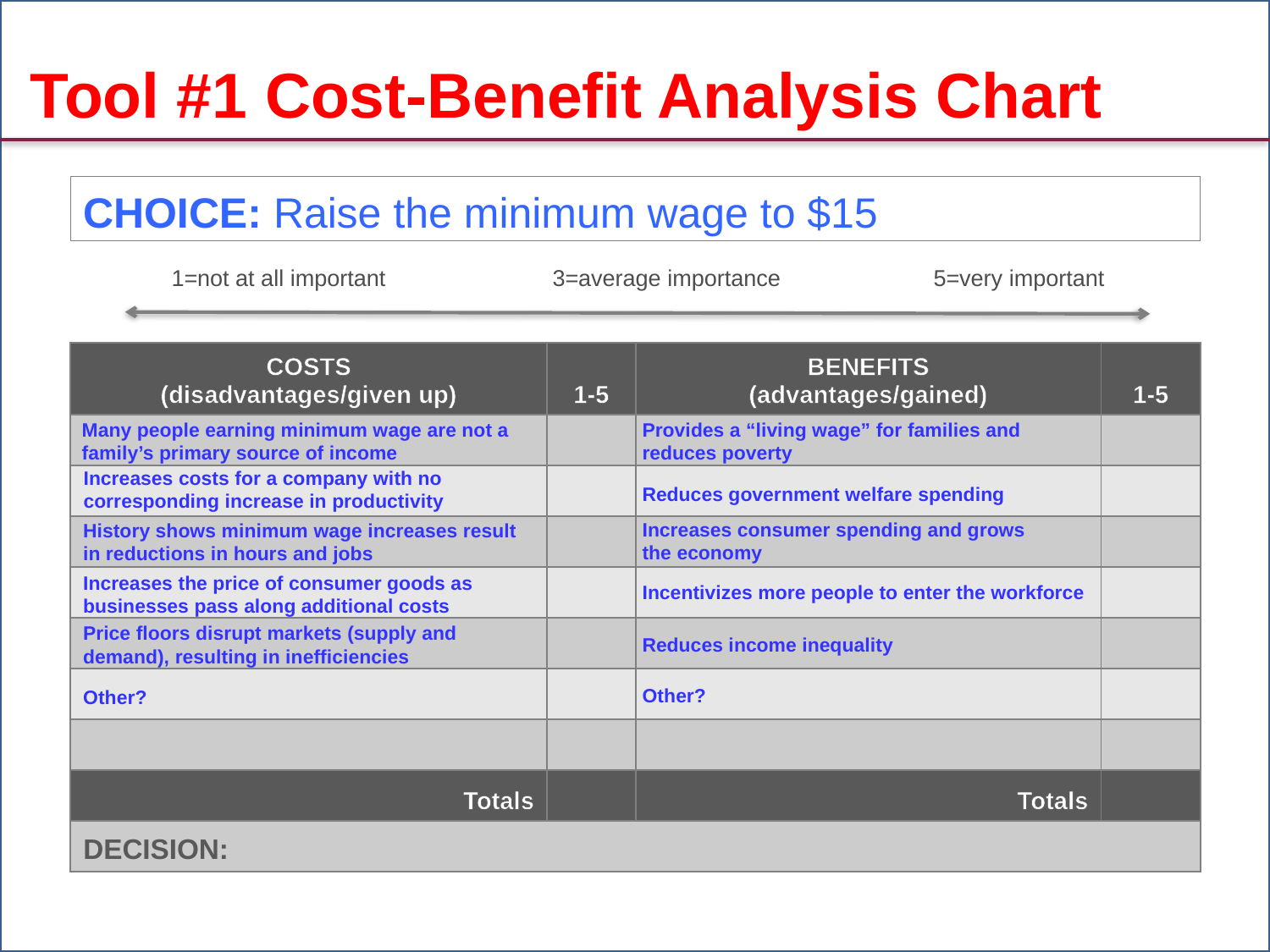

Tool #1 Cost-Benefit Analysis Chart

CHOICE: Raise the minimum wage to $15
1=not at all important		3=average importance		5=very important

| COSTS (disadvantages/given up) | 1-5 | BENEFITS (advantages/gained) | 1-5 |
| --- | --- | --- | --- |
|  |  |  |  |
|  |  |  |  |
|  |  |  |  |
|  |  |  |  |
|  |  |  |  |
|  |  |  |  |
|  |  |  |  |
| Totals |  | Totals |  |
| DECISION: |  |  |  |
Many people earning minimum wage are not a family’s primary source of income
Provides a “living wage” for families and reduces poverty
Increases costs for a company with no corresponding increase in productivity
Reduces government welfare spending
Increases consumer spending and grows the economy
History shows minimum wage increases result in reductions in hours and jobs
Increases the price of consumer goods as businesses pass along additional costs
Incentivizes more people to enter the workforce
Price floors disrupt markets (supply and demand), resulting in inefficiencies
Reduces income inequality
Other?
Other?